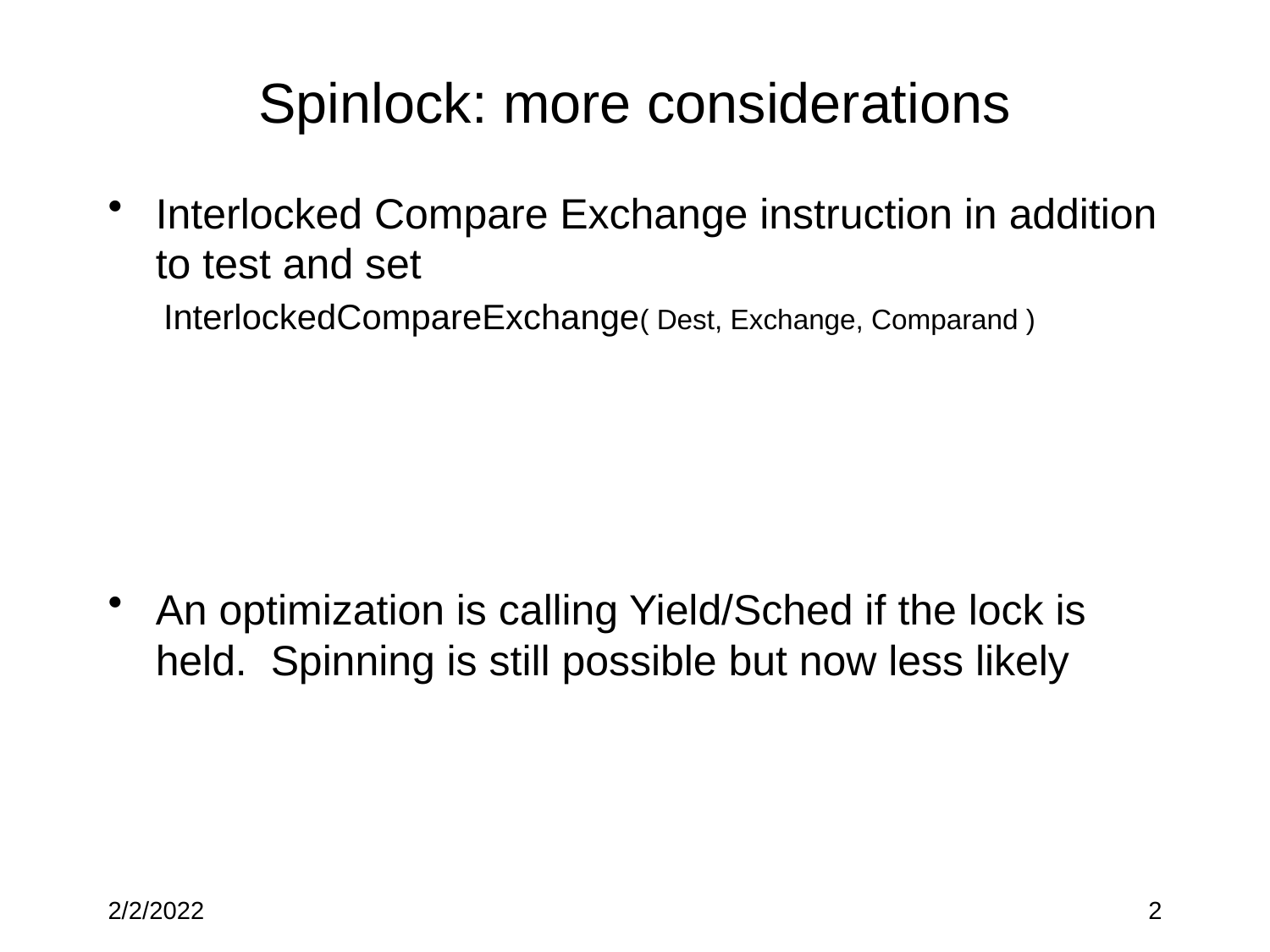

# Spinlock: more considerations
Interlocked Compare Exchange instruction in addition to test and set
InterlockedCompareExchange( Dest, Exchange, Comparand )

An optimization is calling Yield/Sched if the lock is held.  Spinning is still possible but now less likely

2/2/2022

2